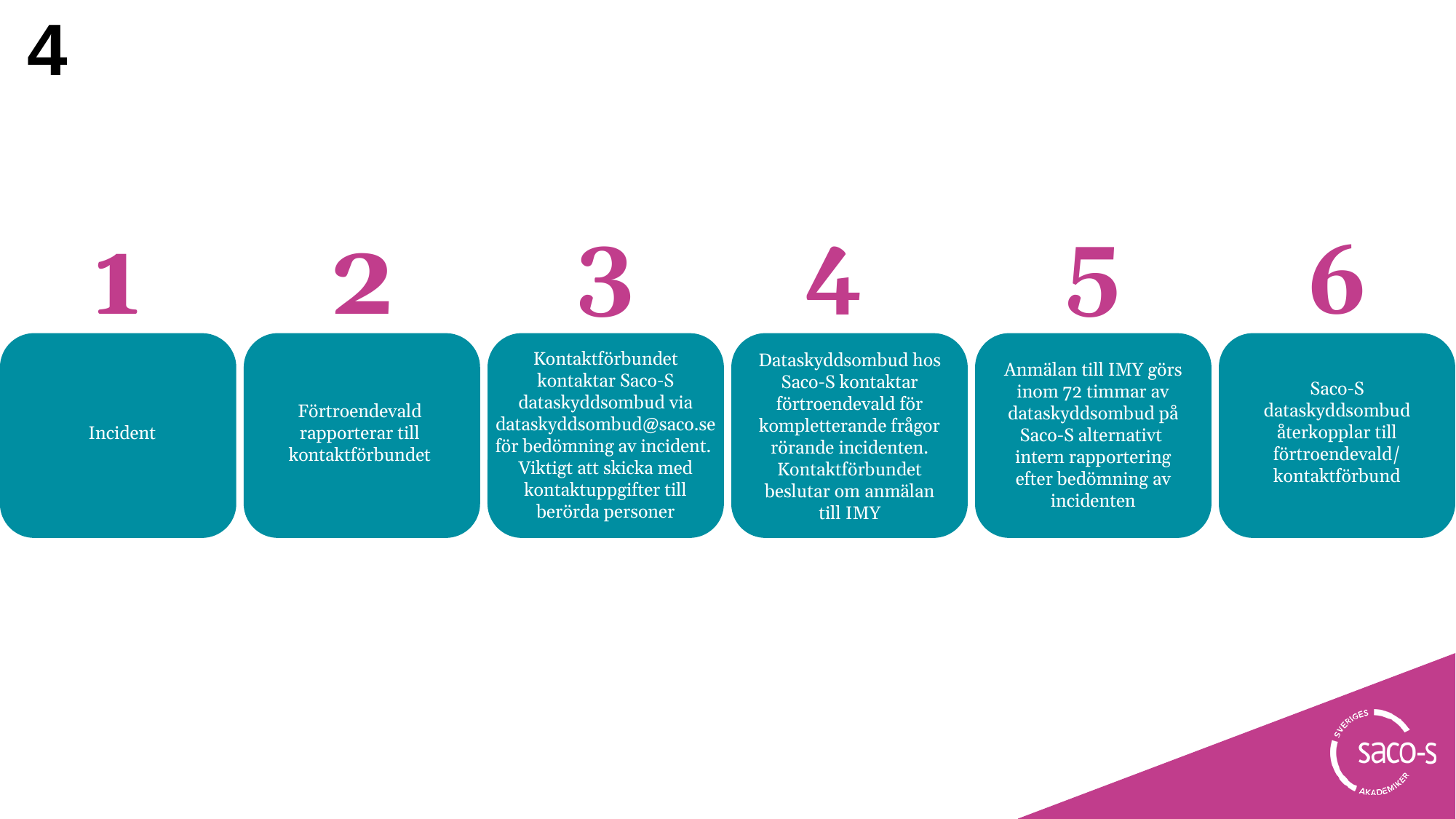

4
3
4
5
2
1
6

Kontaktförbundet kontaktar Saco-S dataskyddsombud via dataskyddsombud@saco.se för bedömning av incident.
Viktigt att skicka med kontaktuppgifter till berörda personer
Dataskyddsombud hos Saco-S kontaktar förtroendevald för kompletterande frågor rörande incidenten. Kontaktförbundet beslutar om anmälan till IMY
Anmälan till IMY görs inom 72 timmar av dataskyddsombud på Saco-S alternativt
intern rapportering efter bedömning av incidenten
Saco-S dataskyddsombud återkopplar till förtroendevald/ kontaktförbund
Förtroendevald rapporterar till kontaktförbundet
Incident